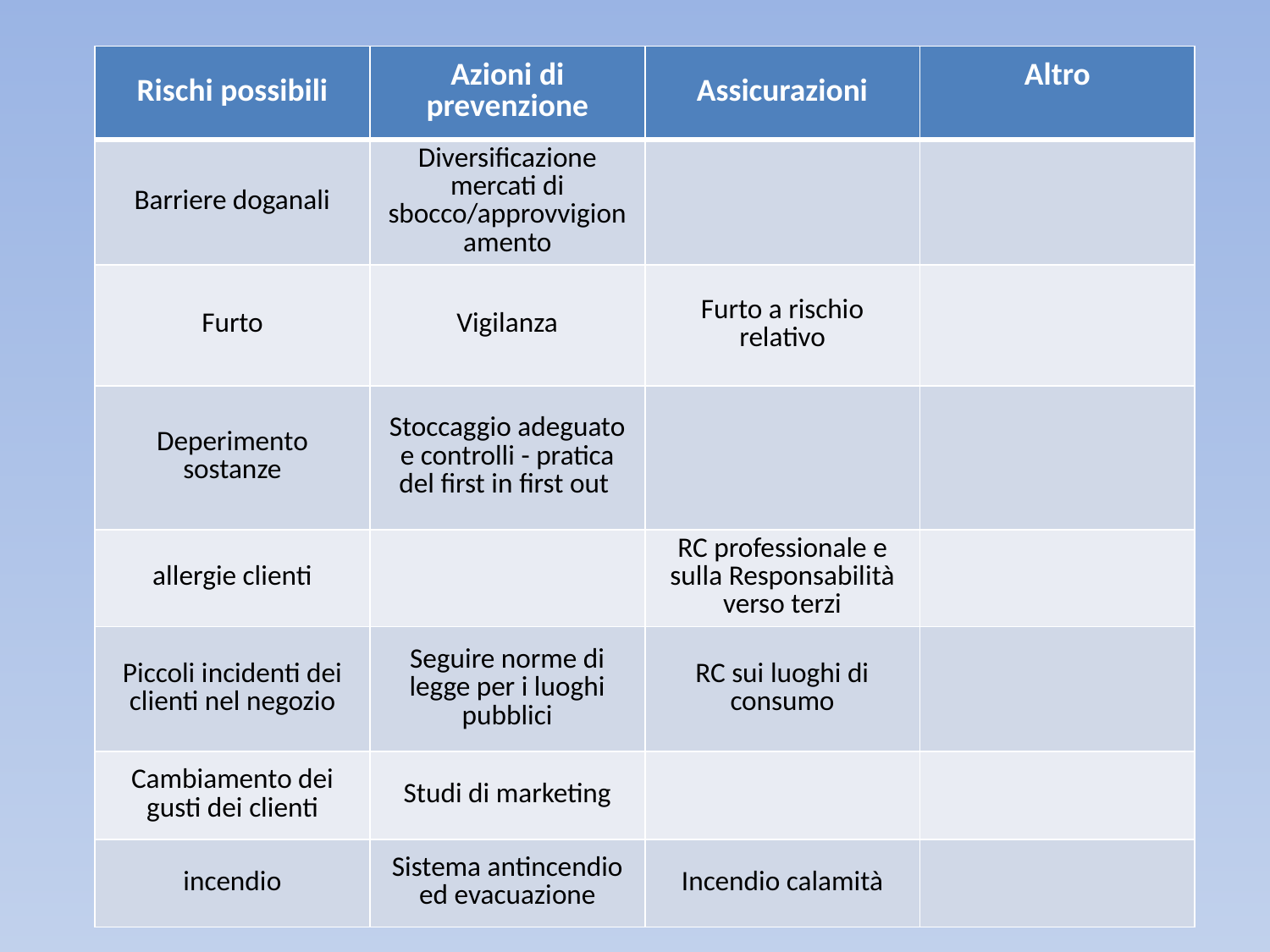

| Rischi possibili | Azioni di prevenzione | Assicurazioni | Altro |
| --- | --- | --- | --- |
| Barriere doganali | Diversificazione mercati di sbocco/approvvigionamento |  |  |
| Furto | Vigilanza | Furto a rischio relativo |  |
| Deperimento sostanze | Stoccaggio adeguato e controlli - pratica del first in first out |  |  |
| allergie clienti |  | RC professionale e sulla Responsabilità verso terzi |  |
| Piccoli incidenti dei clienti nel negozio | Seguire norme di legge per i luoghi pubblici | RC sui luoghi di consumo |  |
| Cambiamento dei gusti dei clienti | Studi di marketing |  |  |
| incendio | Sistema antincendio ed evacuazione | Incendio calamità |  |